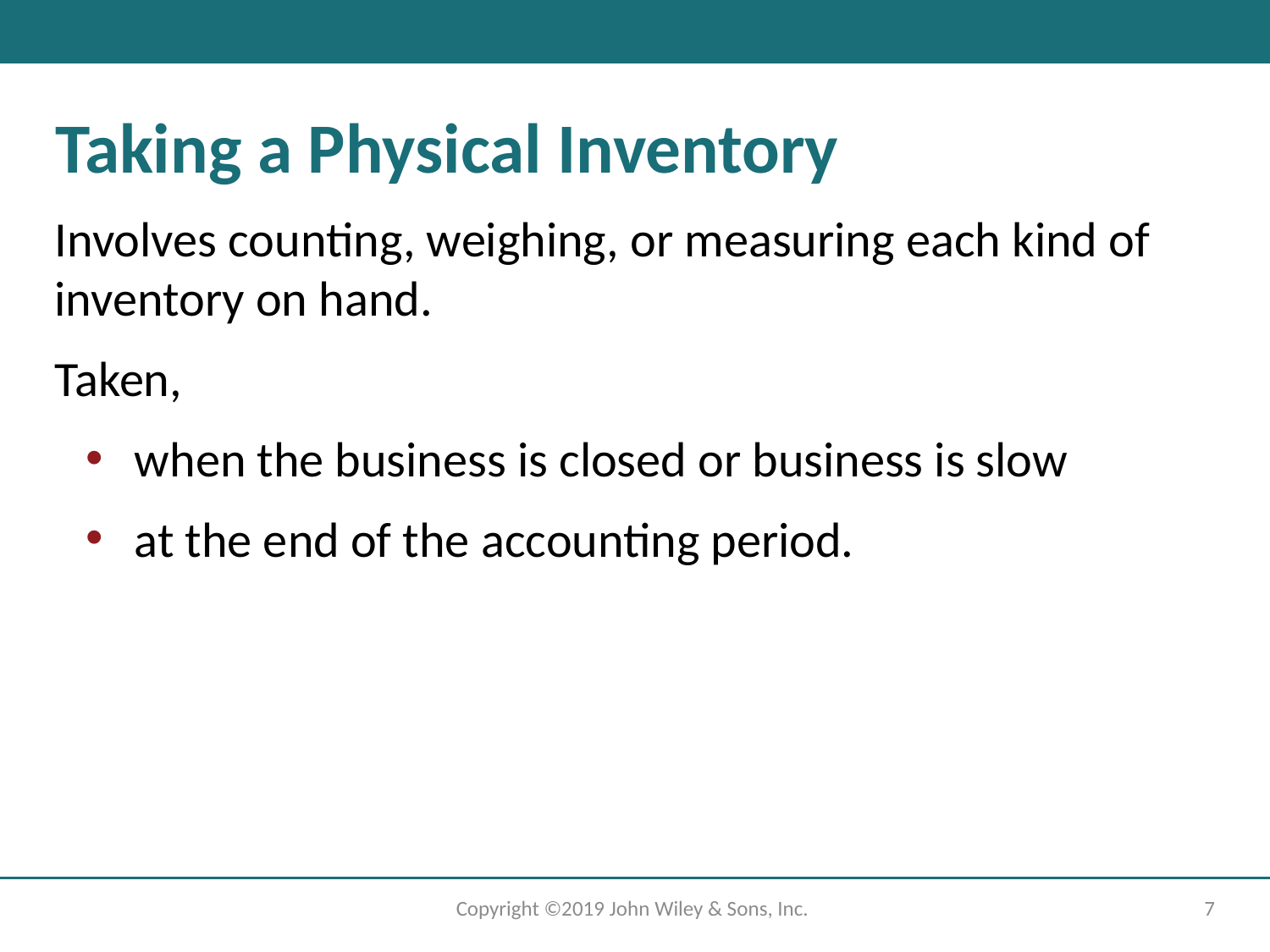

# Taking a Physical Inventory
Involves counting, weighing, or measuring each kind of inventory on hand.
Taken,
when the business is closed or business is slow
at the end of the accounting period.
Copyright ©2019 John Wiley & Sons, Inc.
7